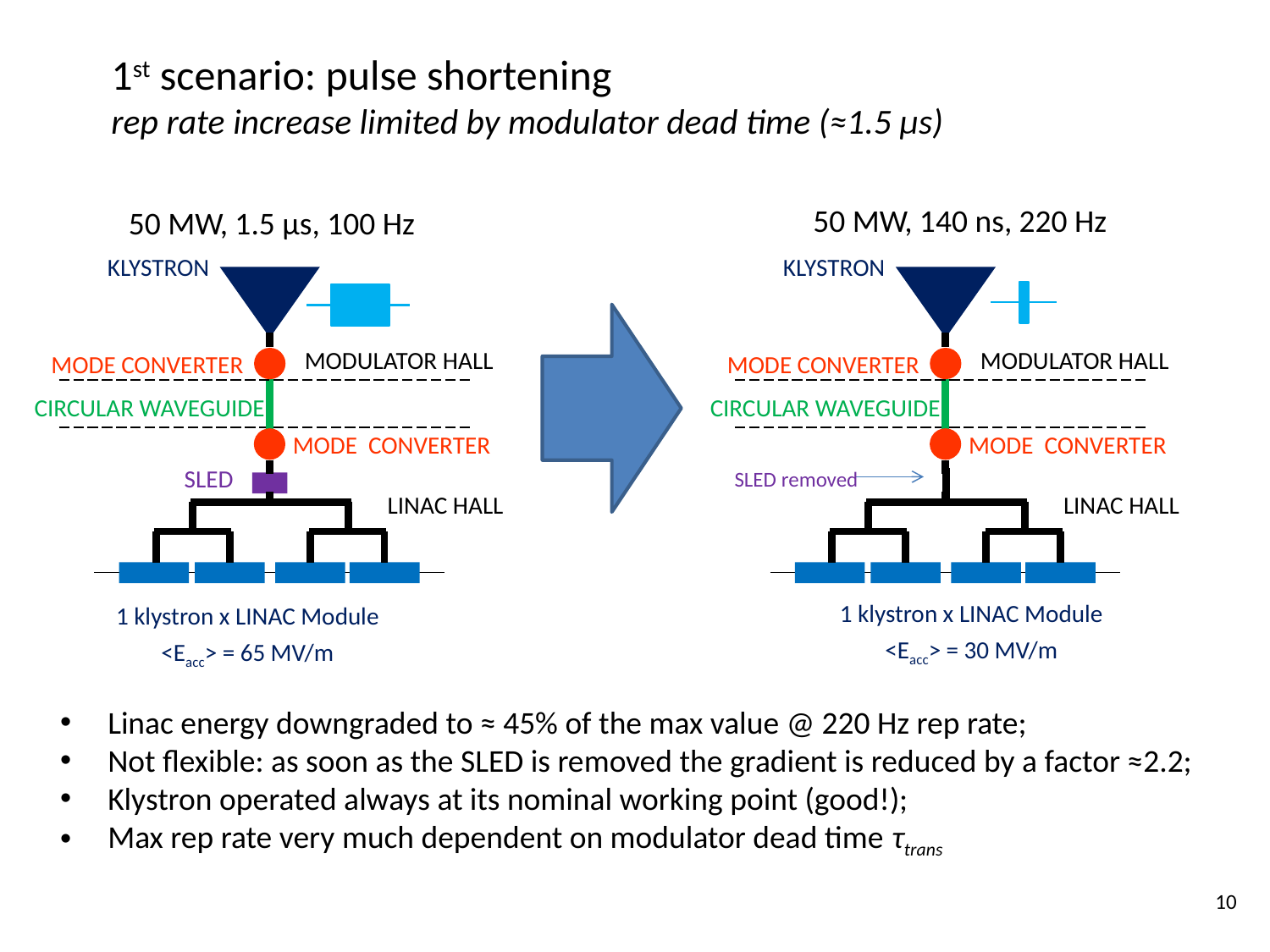

1st scenario: pulse shortening
rep rate increase limited by modulator dead time (≈1.5 µs)
50 MW, 140 ns, 220 Hz
50 MW, 1.5 µs, 100 Hz
KLYSTRON

MODULATOR HALL
MODE CONVERTER

CIRCULAR WAVEGUIDE
MODE  CONVERTER

LINAC HALL

KLYSTRON

MODULATOR HALL
MODE CONVERTER

CIRCULAR WAVEGUIDE
MODE  CONVERTER

SLED

LINAC HALL

SLED removed

1 klystron x LINAC Module
<Eacc> = 30 MV/m
1 klystron x LINAC Module
<Eacc> = 65 MV/m
Linac energy downgraded to ≈ 45% of the max value @ 220 Hz rep rate;
Not flexible: as soon as the SLED is removed the gradient is reduced by a factor ≈2.2;
Klystron operated always at its nominal working point (good!);
Max rep rate very much dependent on modulator dead time τtrans
10